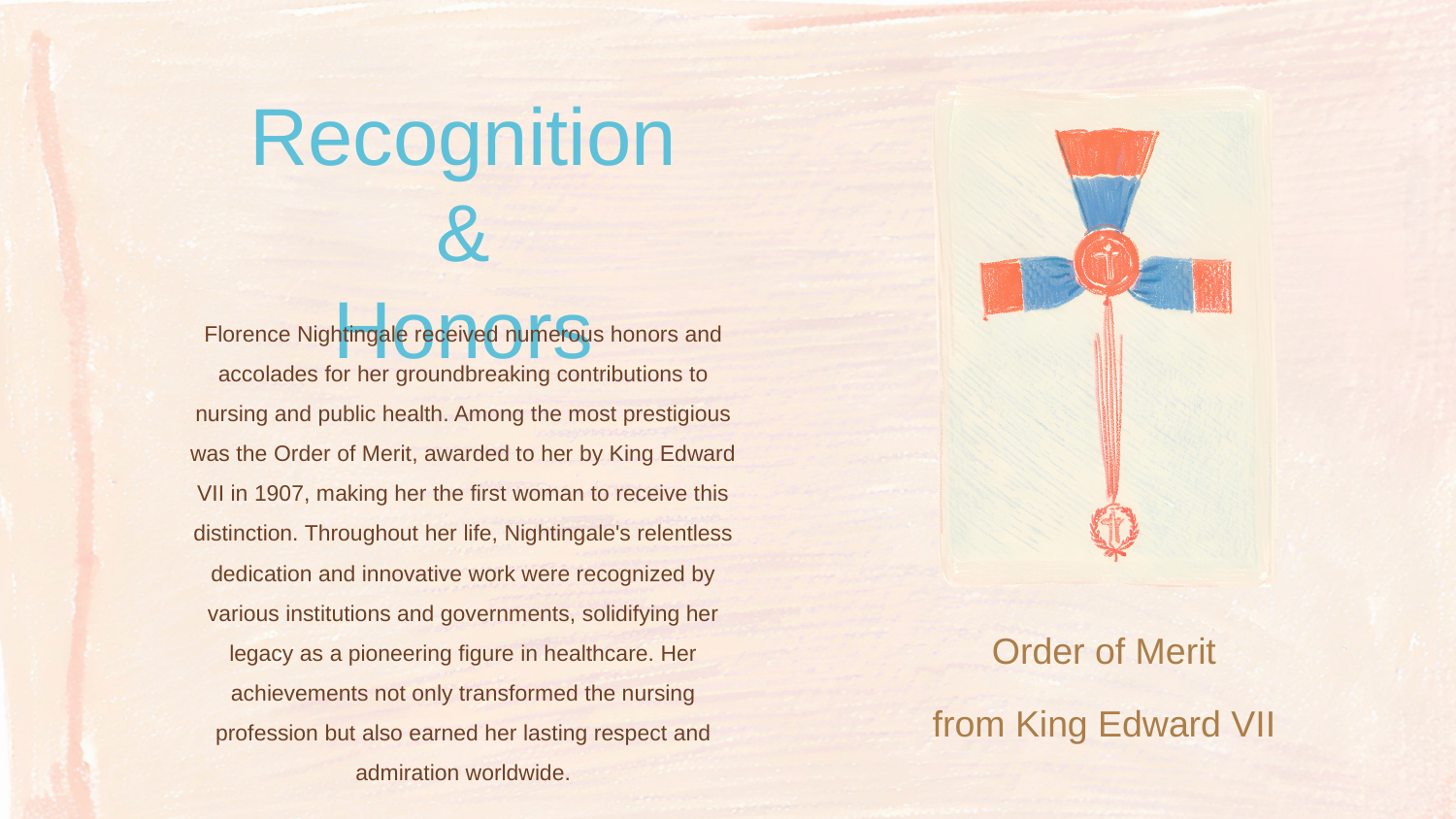

Recognition &
Honors
Florence Nightingale received numerous honors and accolades for her groundbreaking contributions to nursing and public health. Among the most prestigious was the Order of Merit, awarded to her by King Edward VII in 1907, making her the first woman to receive this distinction. Throughout her life, Nightingale's relentless dedication and innovative work were recognized by various institutions and governments, solidifying her legacy as a pioneering figure in healthcare. Her achievements not only transformed the nursing profession but also earned her lasting respect and admiration worldwide.
Order of Merit
from King Edward VII